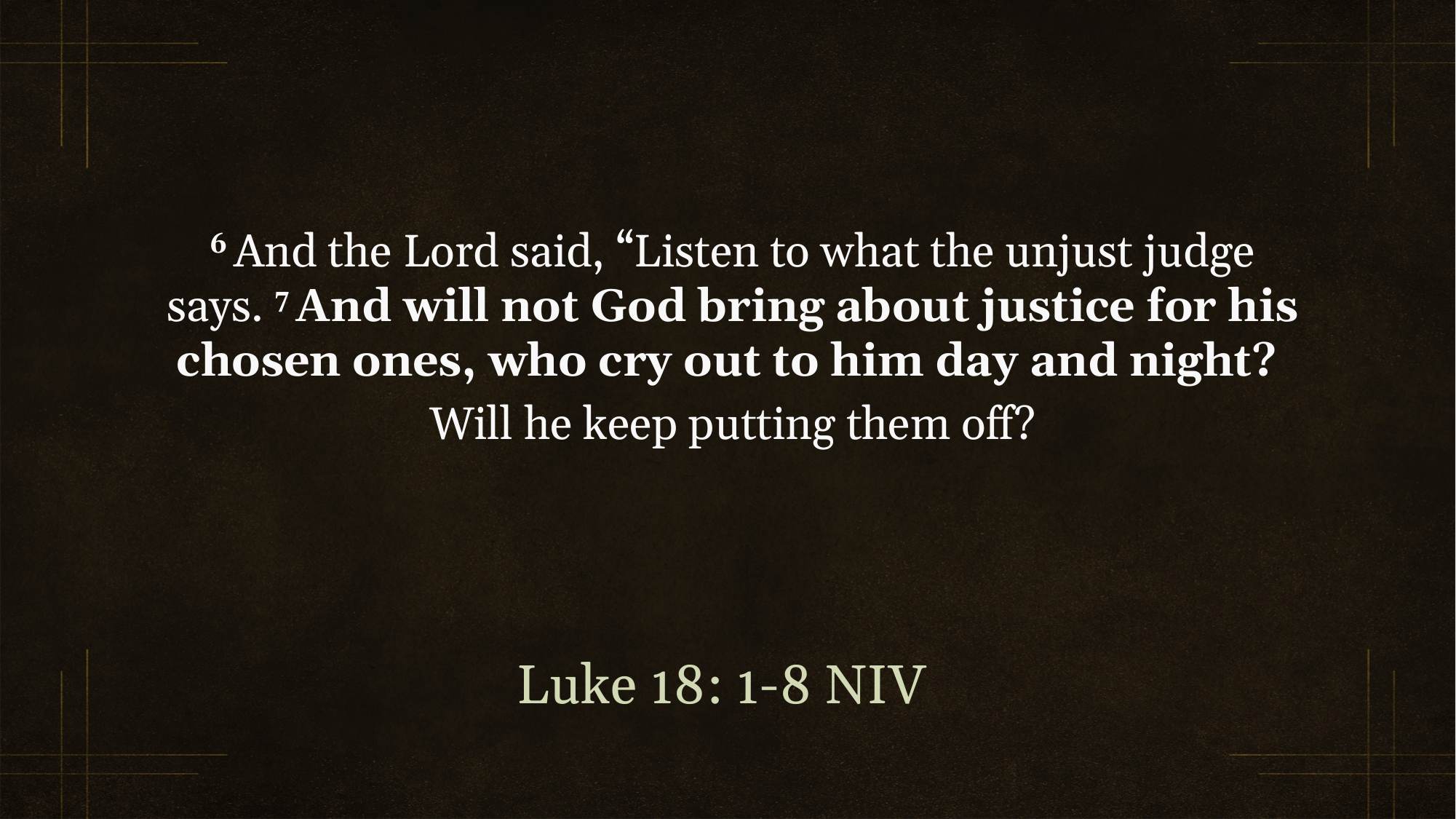

6 And the Lord said, “Listen to what the unjust judge says. 7 And will not God bring about justice for his chosen ones, who cry out to him day and night?
Will he keep putting them off?
Luke 18: 1-8 NIV